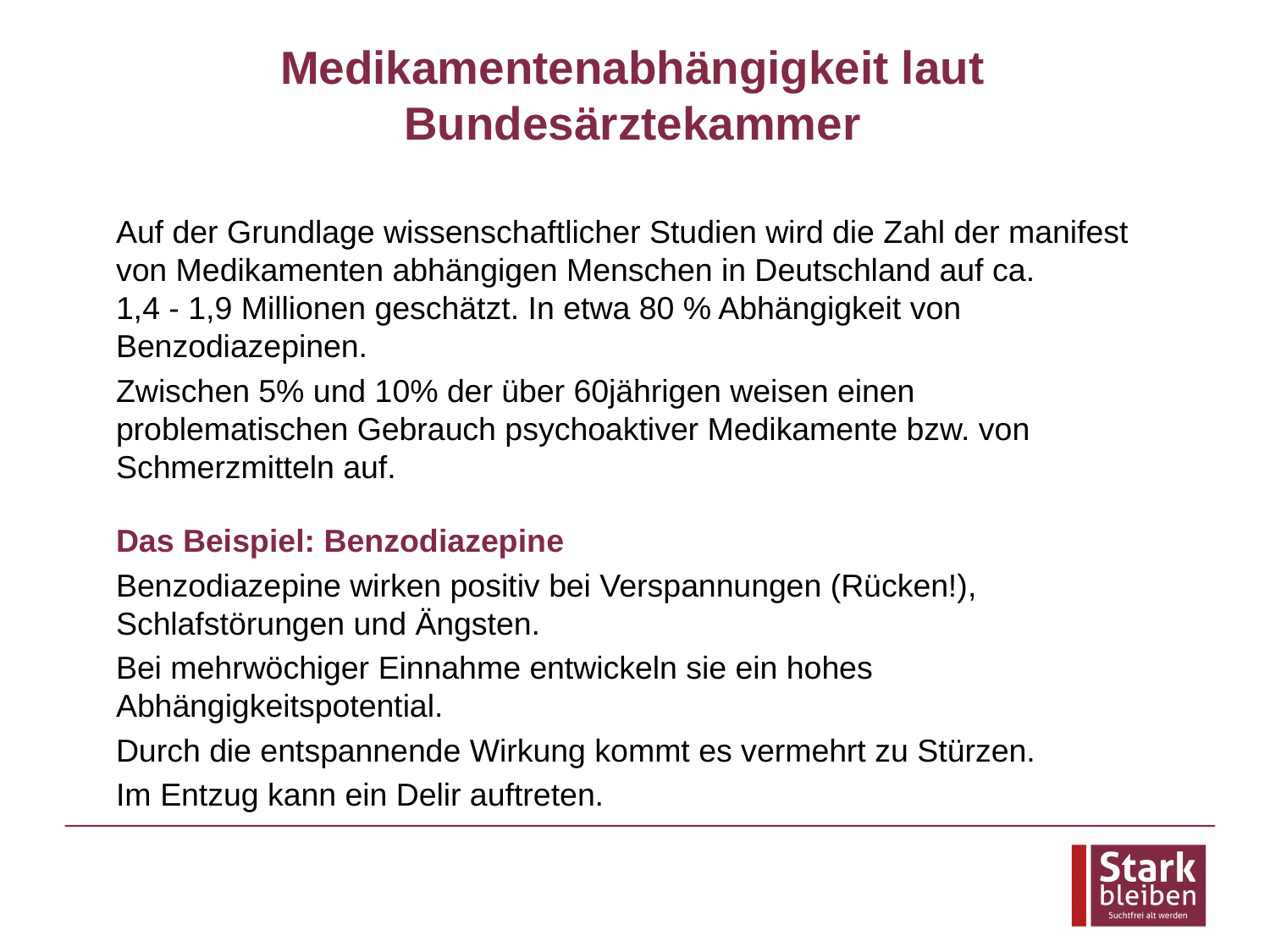

# Medikamentenabhängigkeit laut Bundesärztekammer
Auf der Grundlage wissenschaftlicher Studien wird die Zahl der manifest von Medikamenten abhängigen Menschen in Deutschland auf ca. 1,4 ‑ 1,9 Millionen geschätzt. In etwa 80 % Abhängigkeit von Benzodiazepinen.
Zwischen 5% und 10% der über 60jährigen weisen einen problematischen Gebrauch psychoaktiver Medikamente bzw. von Schmerzmitteln auf.

Das Beispiel: Benzodiazepine
Benzodiazepine wirken positiv bei Verspannungen (Rücken!), Schlafstörungen und Ängsten.
Bei mehrwöchiger Einnahme entwickeln sie ein hohes Abhängigkeitspotential.
Durch die entspannende Wirkung kommt es vermehrt zu Stürzen.
Im Entzug kann ein Delir auftreten.